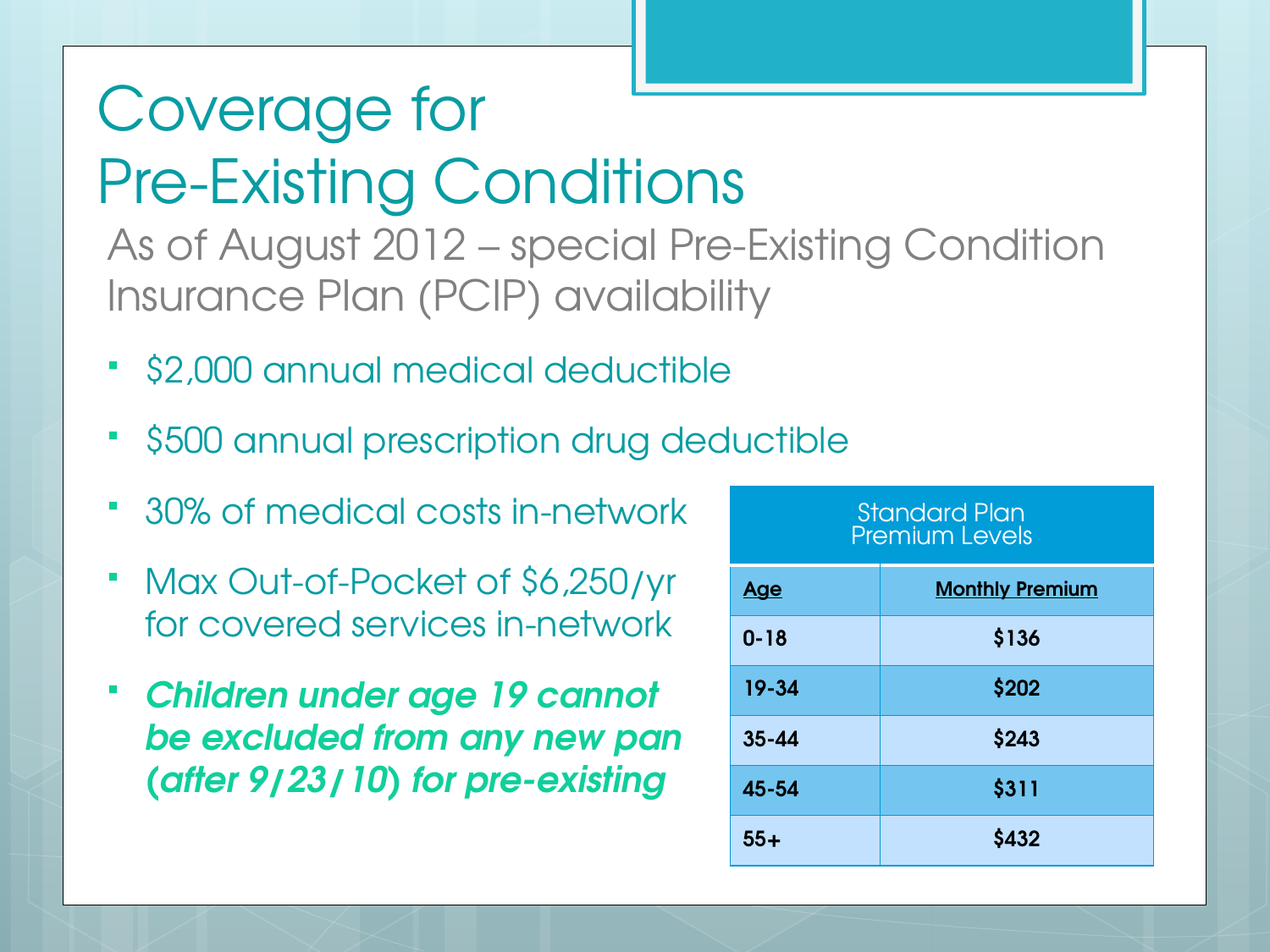

# Coverage for Pre-Existing Conditions
As of August 2012 – special Pre-Existing Condition Insurance Plan (PCIP) availability
$2,000 annual medical deductible
$500 annual prescription drug deductible
30% of medical costs in-network
Max Out-of-Pocket of $6,250/yr                                                 for covered services in-network
Children under age 19 cannot                                                    be excluded from any new pan                                             (after 9/23/10) for pre-existing

| Standard Plan Premium Levels |  |
| --- | --- |
| Age | Monthly Premium |
| 0-18 | $136 |
| 19-34 | $202 |
| 35-44 | $243 |
| 45-54 | $311 |
| 55+ | $432 |